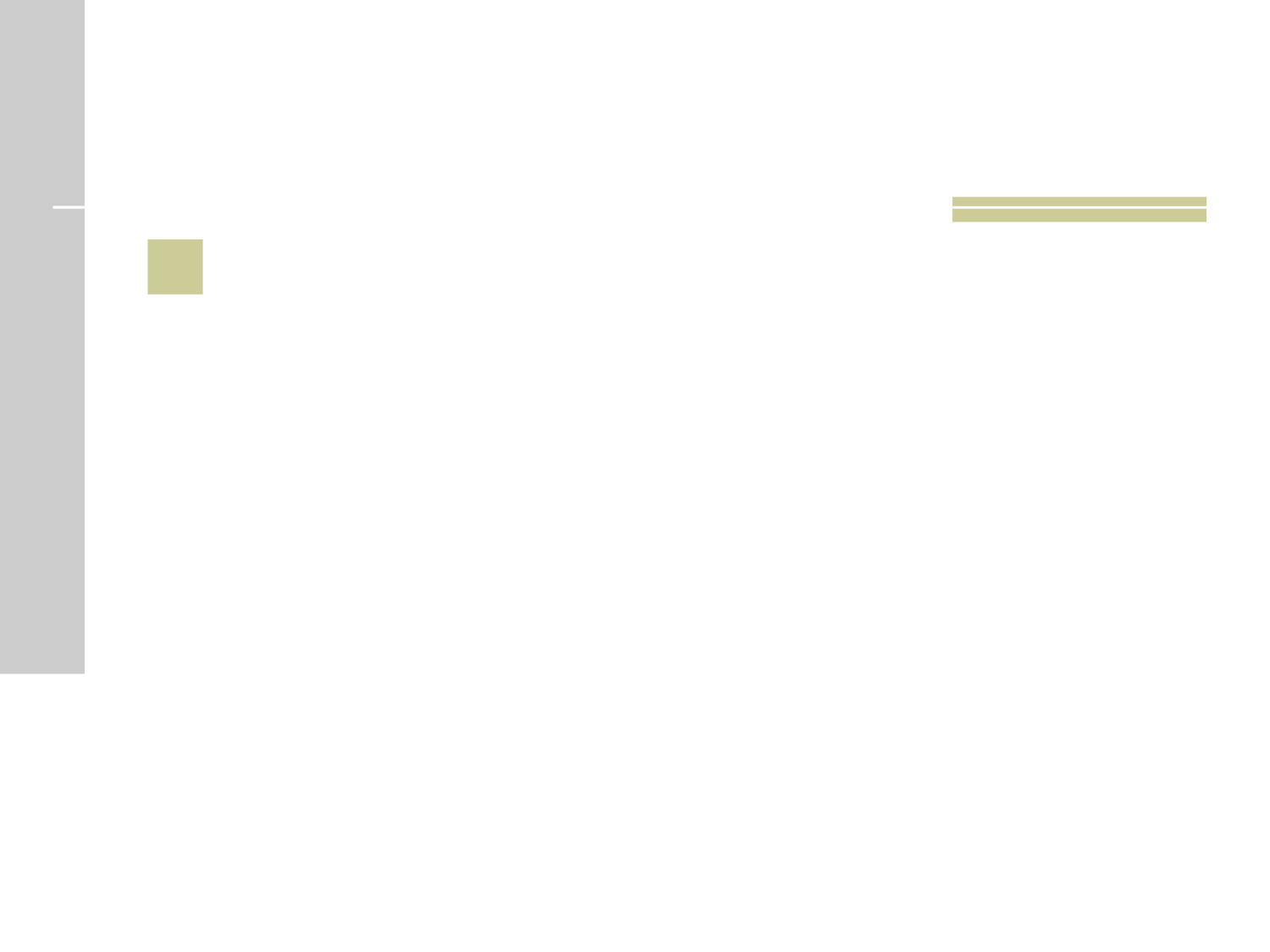

# 29
 Cidade onde os discípulos pela primeira vez foram chamados cristãos?